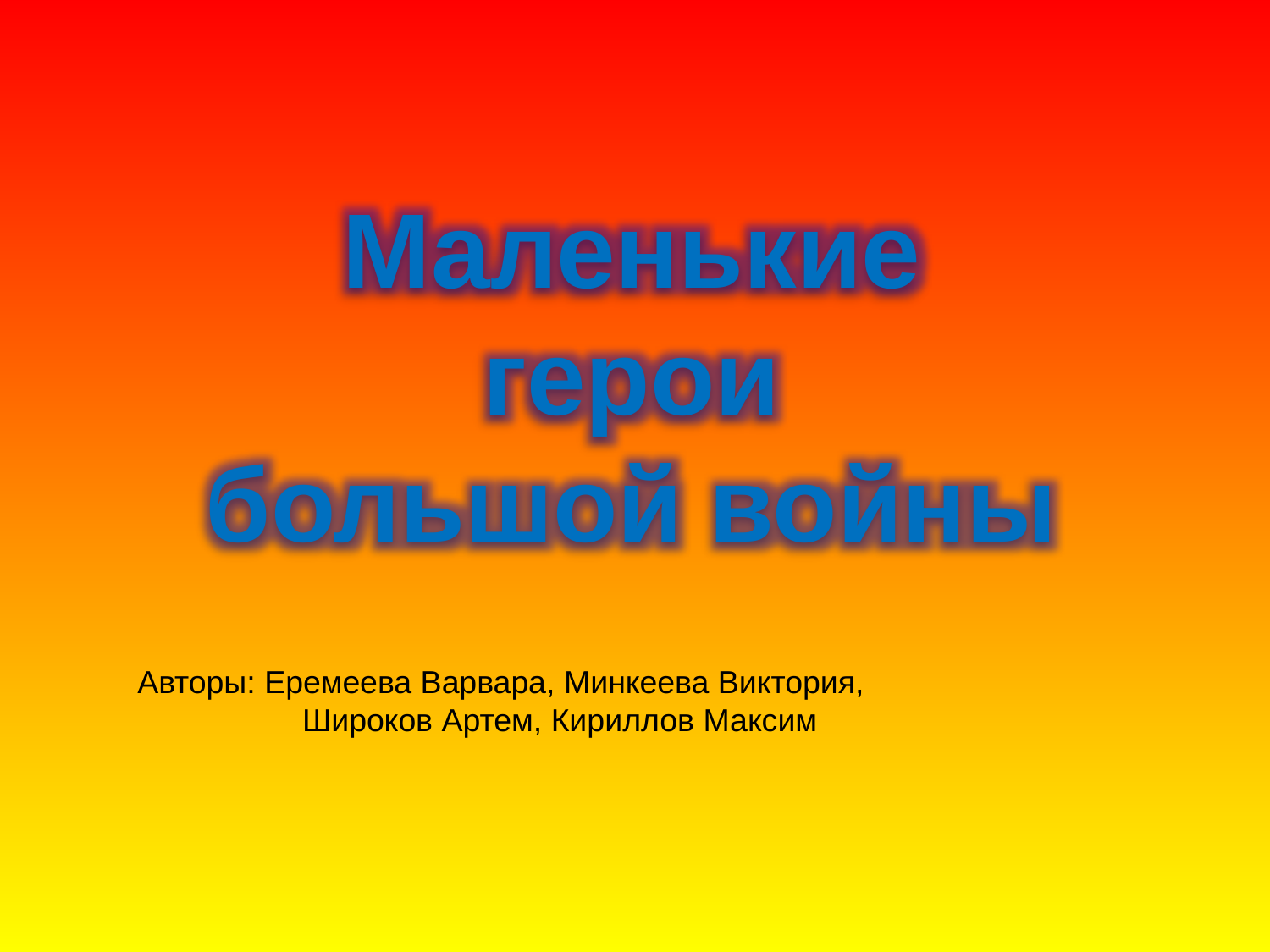

Маленькие
 герои
большой войны
Авторы: Еремеева Варвара, Минкеева Виктория,
Широков Артем, Кириллов Максим